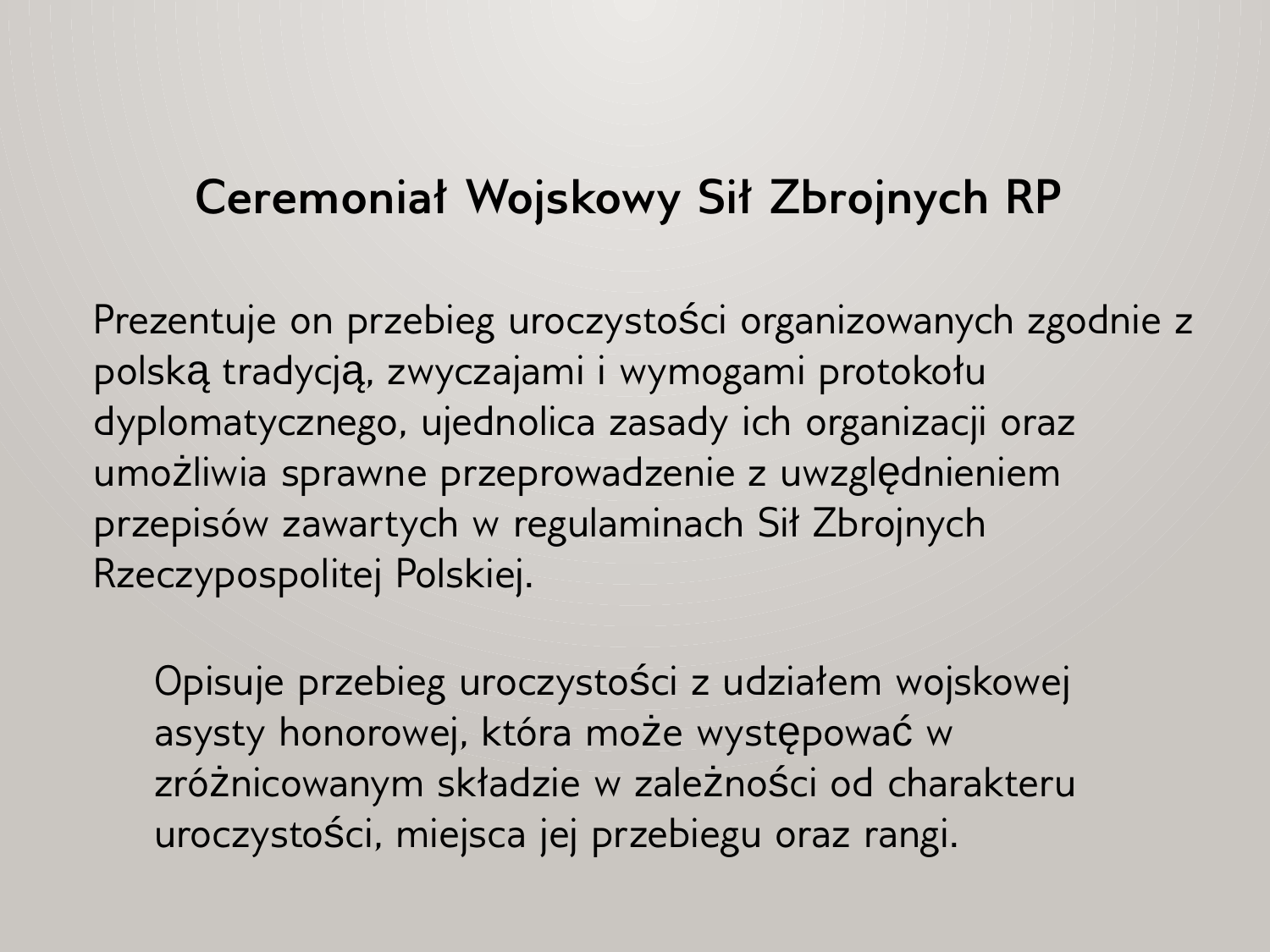

Ceremoniał Wojskowy Sił Zbrojnych RP
Prezentuje on przebieg uroczystości organizowanych zgodnie z polską tradycją, zwyczajami i wymogami protokołu dyplomatycznego, ujednolica zasady ich organizacji oraz umożliwia sprawne przeprowadzenie z uwzględnieniem przepisów zawartych w regulaminach Sił Zbrojnych Rzeczypospolitej Polskiej.
Opisuje przebieg uroczystości z udziałem wojskowej asysty honorowej, która może występować w zróżnicowanym składzie w zależności od charakteru uroczystości, miejsca jej przebiegu oraz rangi.